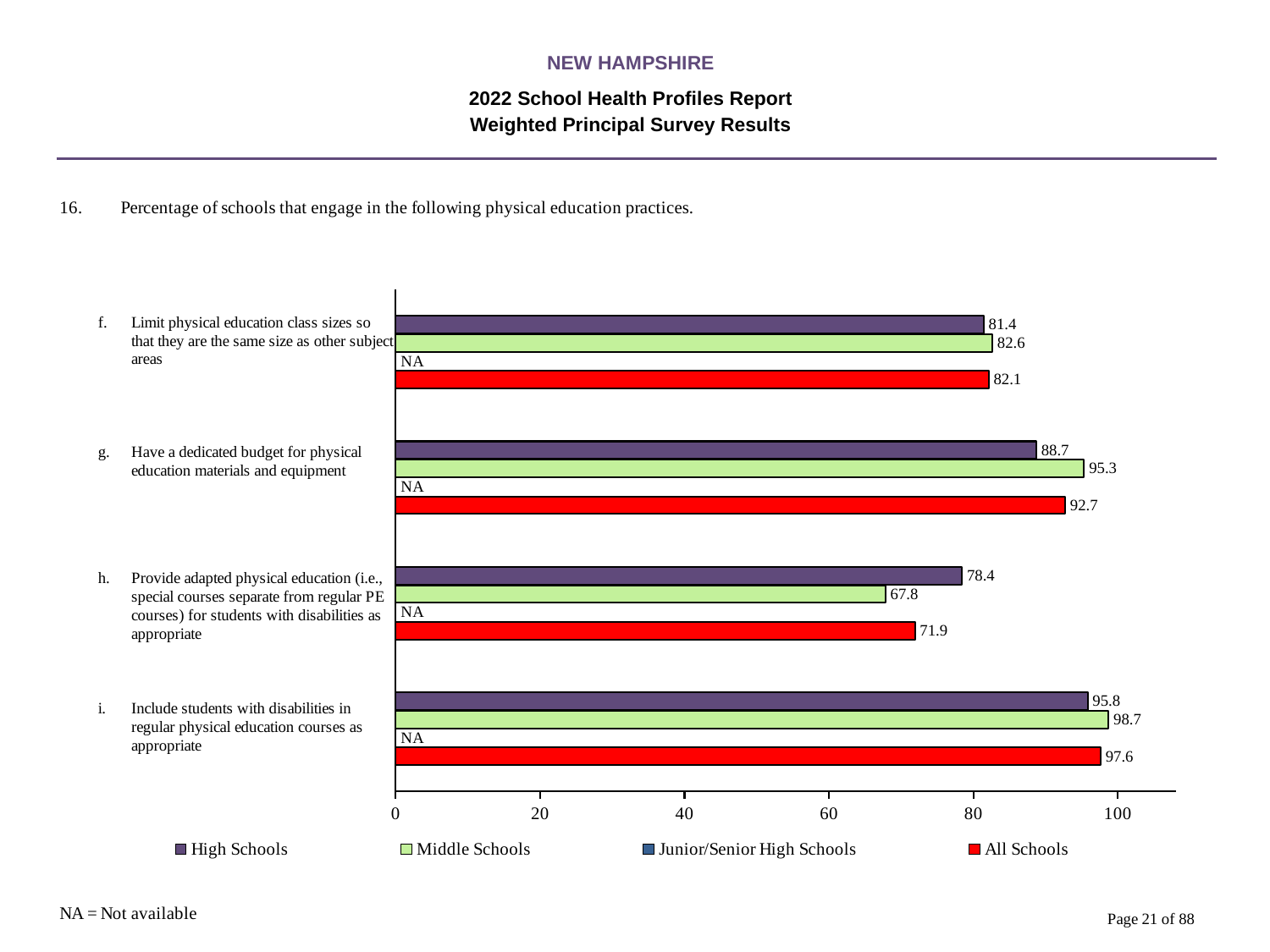

NEW HAMPSHIRE
2022 School Health Profiles Report
Weighted Principal Survey Results

### Chart

| Category | All Schools | Junior/Senior High Schools | Middle Schools | High Schools |
|---|---|---|---|---|
| Include students with disabilities in regular physical education courses as appropriate | 97.6 | 0.0009 | 98.7 | 95.8 |
| Provide adapted physical education (i.e., special courses separate from regular PE courses) for students with disabilities as appropriate | 71.9 | 0.0009 | 67.8 | 78.4 |
| Have a dedicated budget for physical education materials and equipment | 92.7 | 0.0009 | 95.3 | 88.7 |
| Limit physical education class sizes so that they are the same size as other subject areas | 82.1 | 0.0009 | 82.6 | 81.4 |